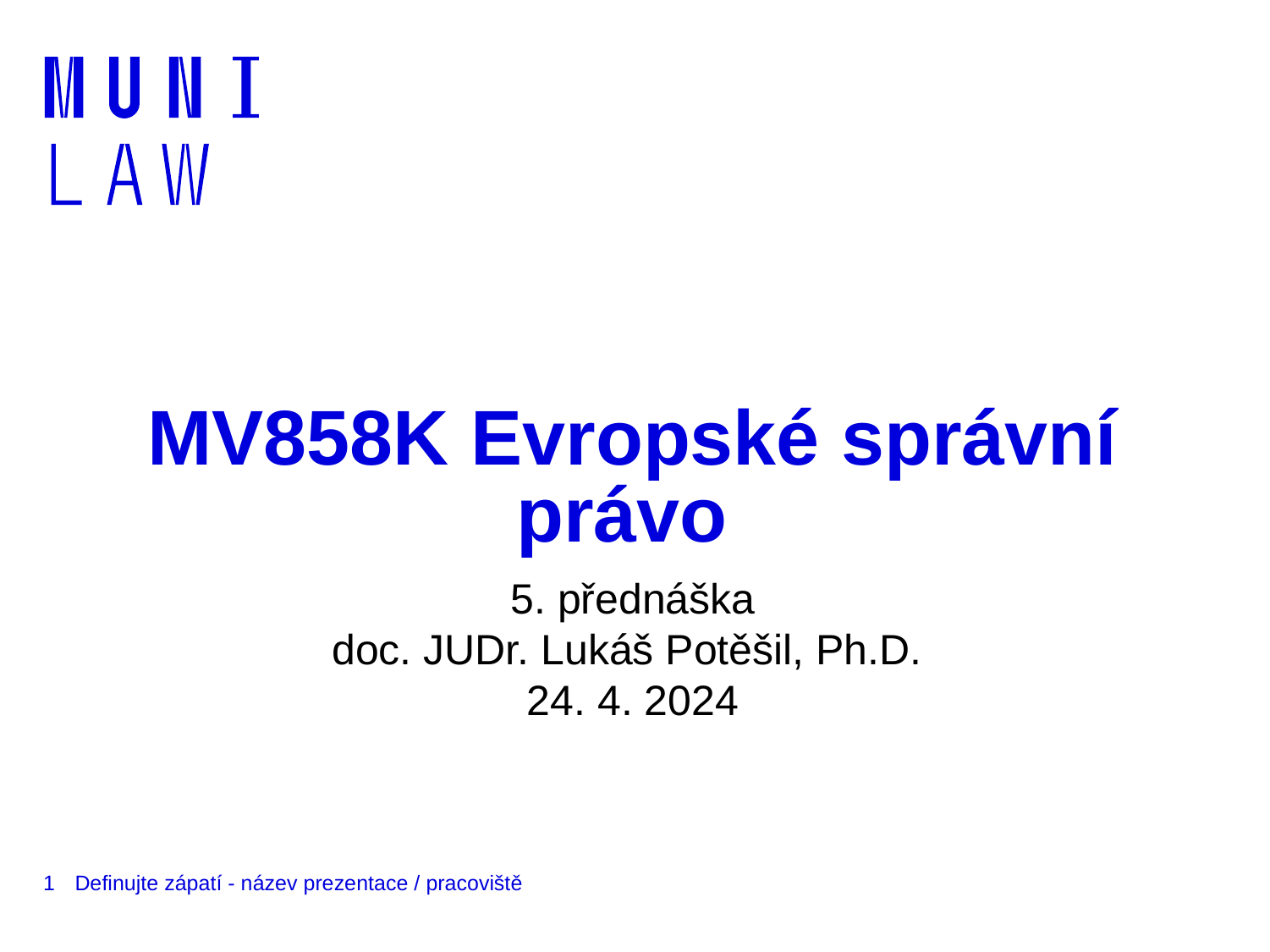

# MV858K Evropské správní právo
5. přednáška
doc. JUDr. Lukáš Potěšil, Ph.D.
24. 4. 2024
1
Definujte zápatí - název prezentace / pracoviště